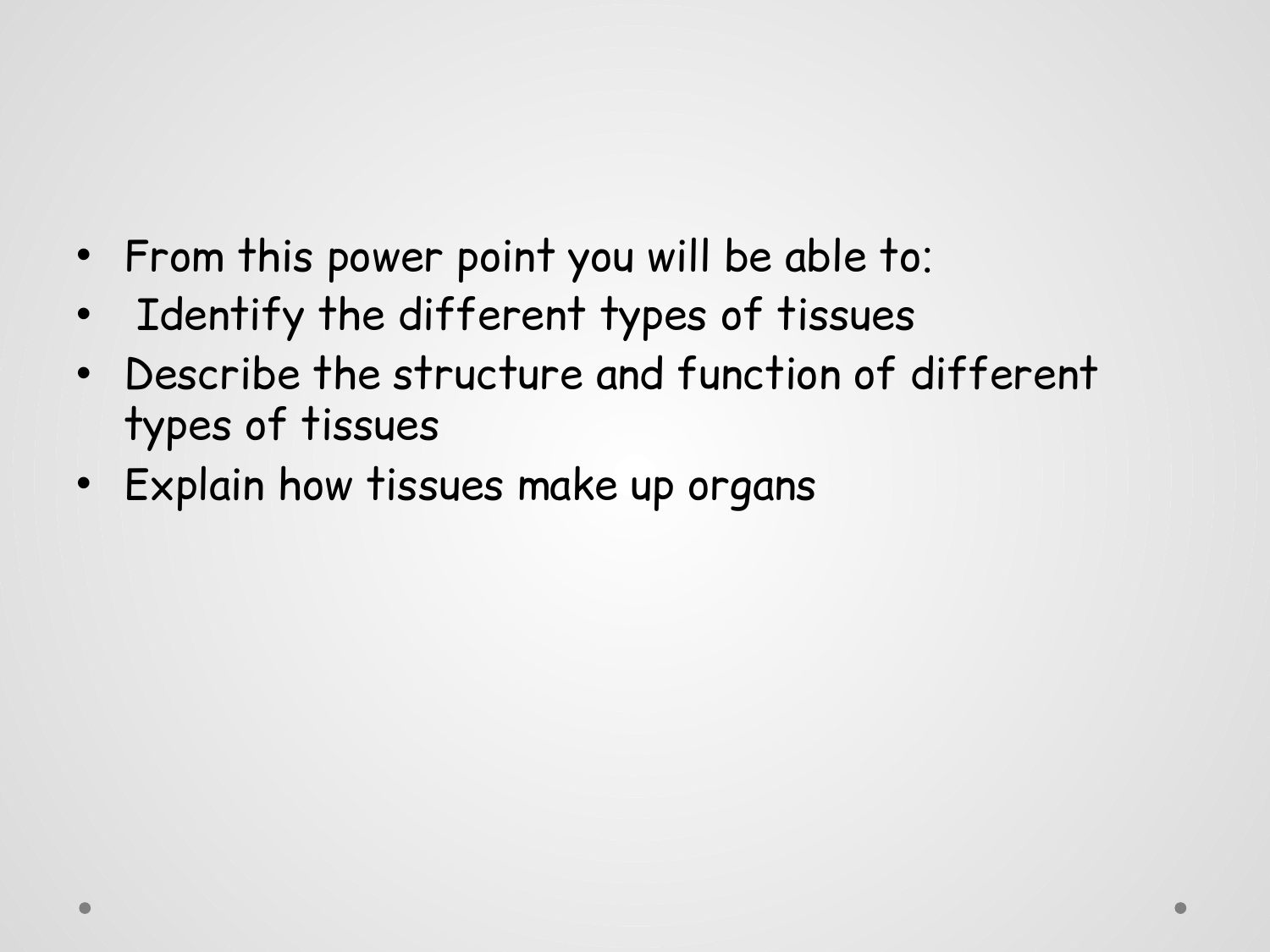

#
From this power point you will be able to:
 Identify the different types of tissues
Describe the structure and function of different types of tissues
Explain how tissues make up organs